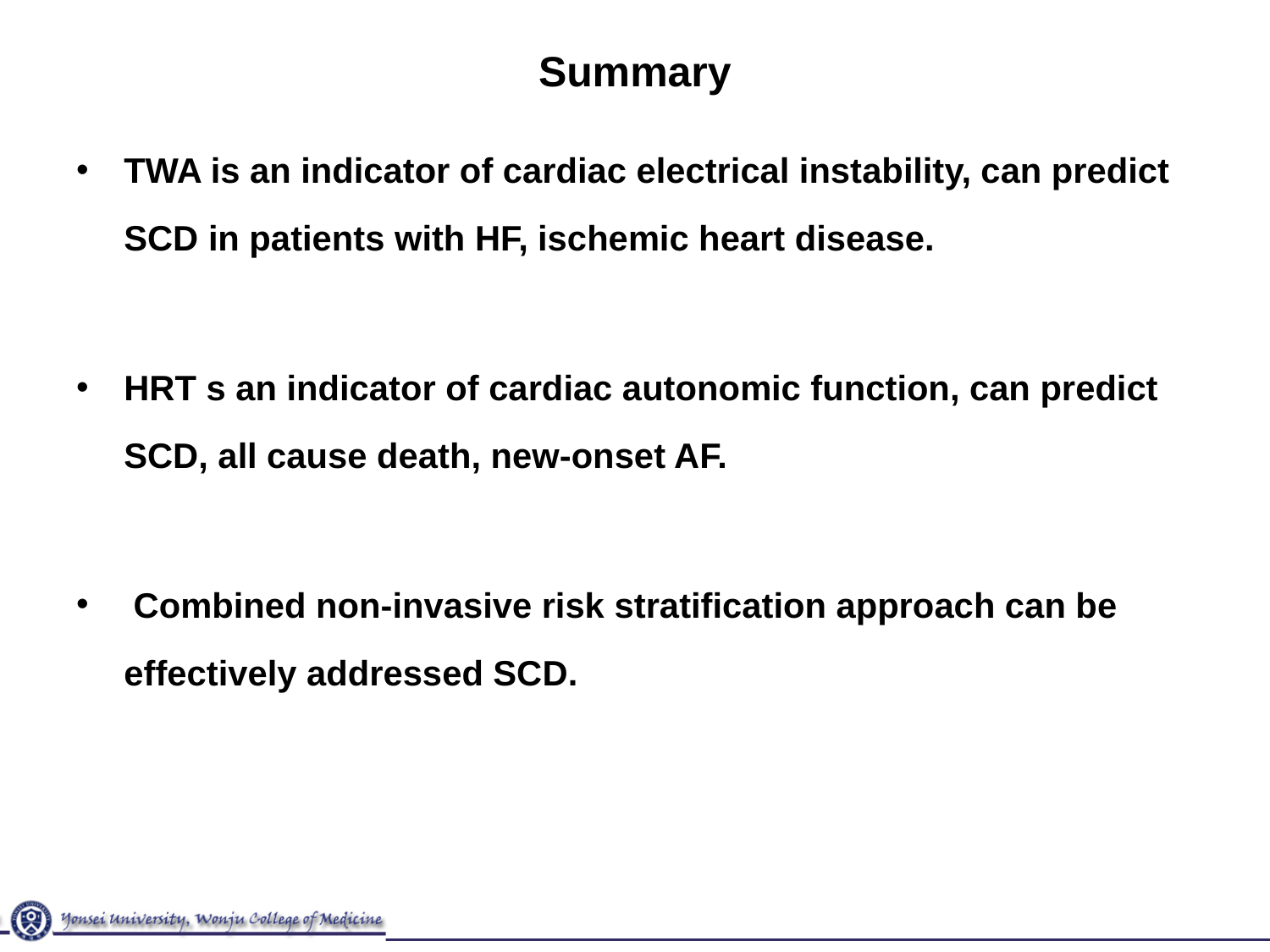

# Summary
TWA is an indicator of cardiac electrical instability, can predict SCD in patients with HF, ischemic heart disease.

HRT s an indicator of cardiac autonomic function, can predict SCD, all cause death, new-onset AF.

 Combined non-invasive risk stratification approach can be effectively addressed SCD.